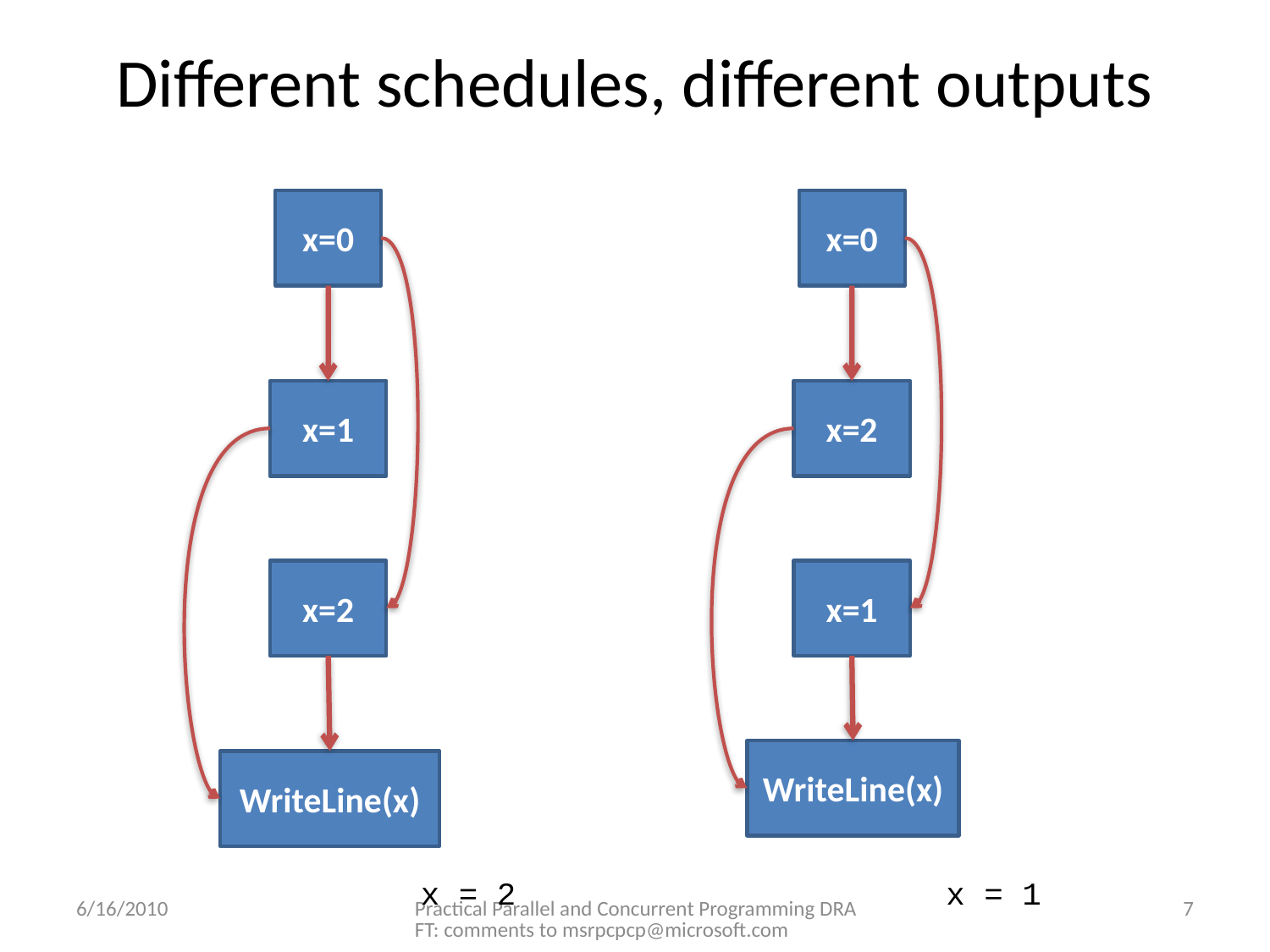

# Different schedules, different outputs
x=0
x=0
x=1
x=2
x=2
x=1
WriteLine(x)
WriteLine(x)
x = 2
x = 1
6/16/2010
Practical Parallel and Concurrent Programming DRAFT: comments to msrpcpcp@microsoft.com
7